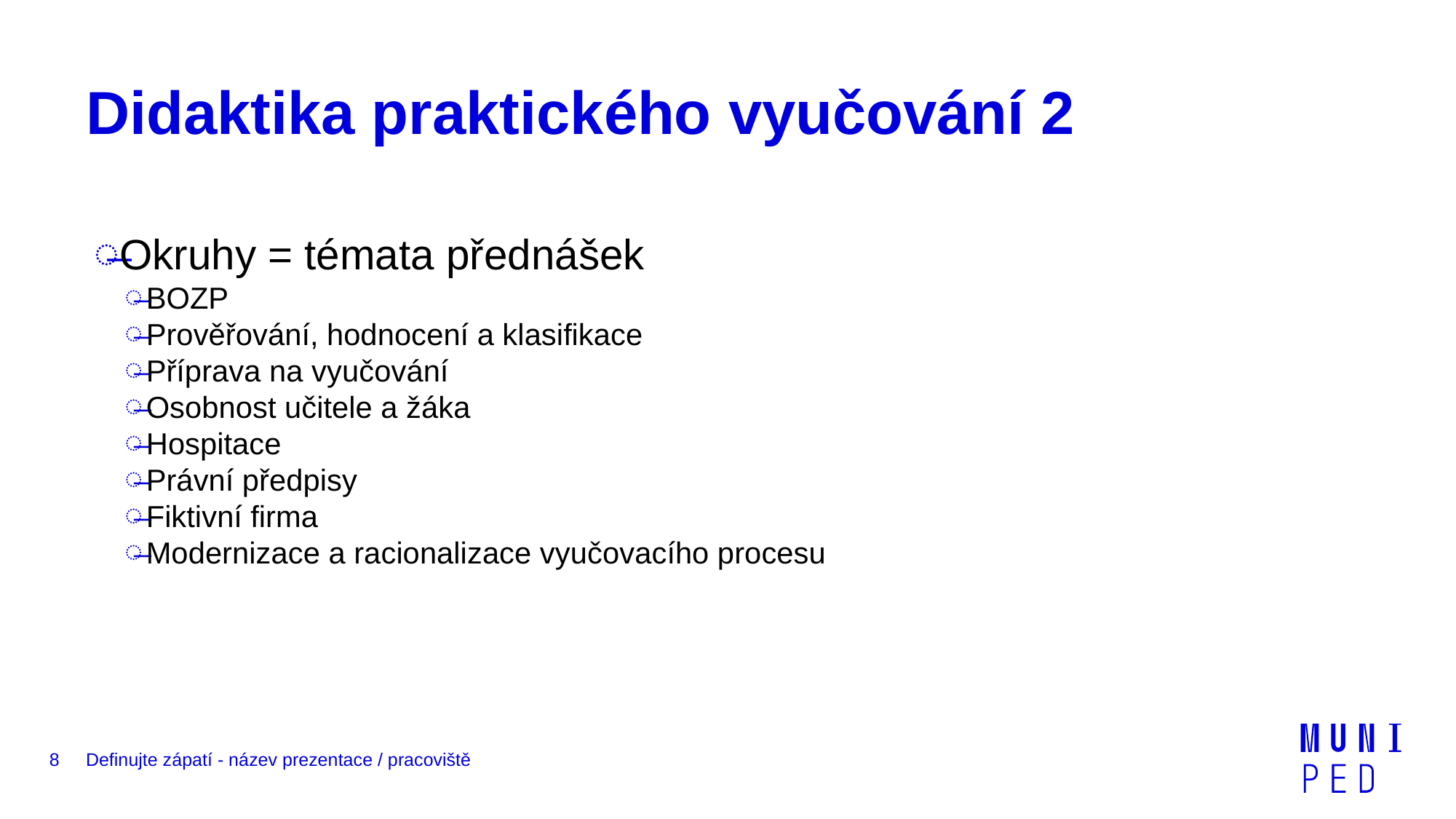

# Didaktika praktického vyučování 2
Okruhy = témata přednášek
BOZP
Prověřování, hodnocení a klasifikace
Příprava na vyučování
Osobnost učitele a žáka
Hospitace
Právní předpisy
Fiktivní firma
Modernizace a racionalizace vyučovacího procesu
8
Definujte zápatí - název prezentace / pracoviště